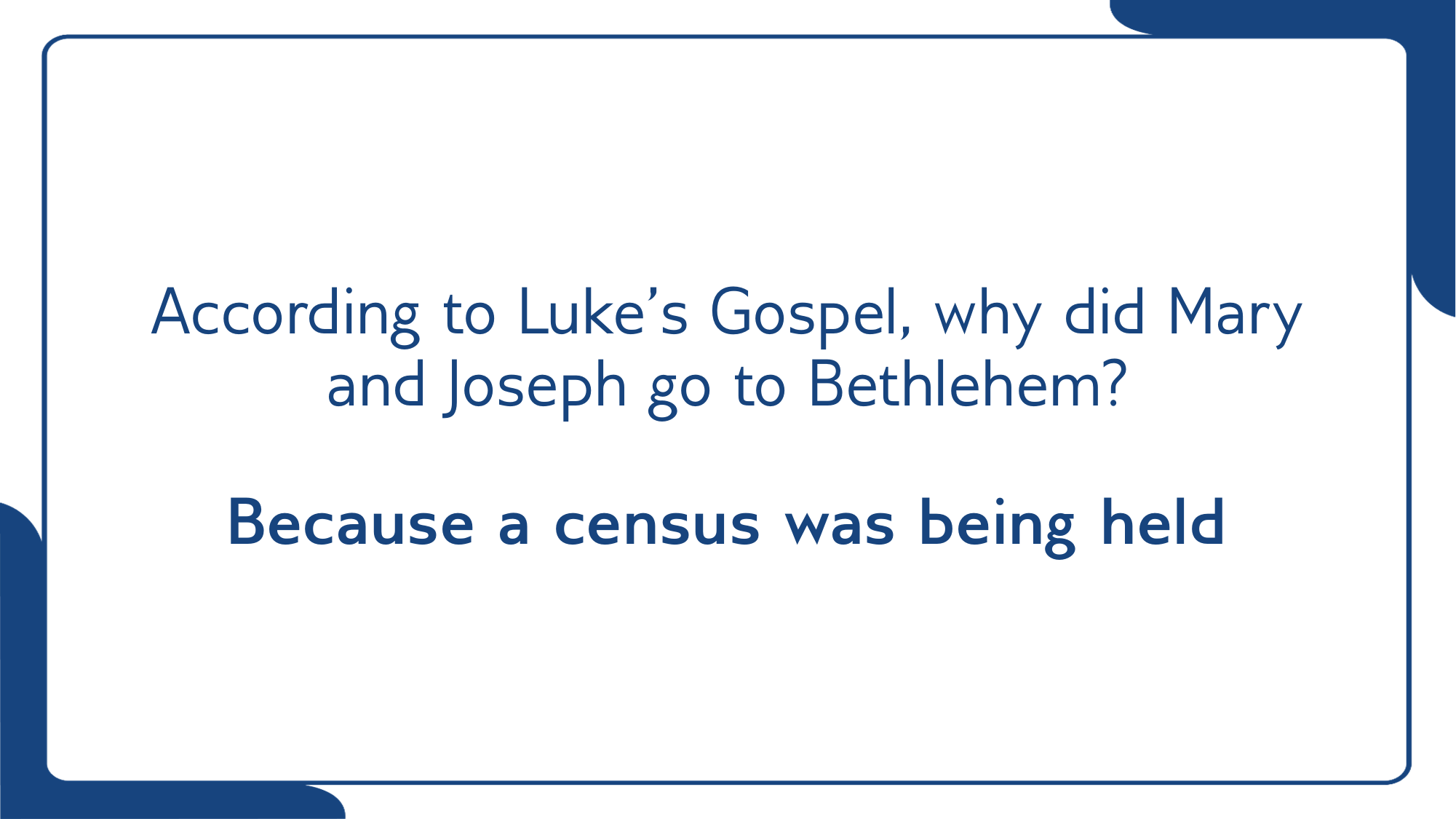

According to Luke’s Gospel, why did Mary and Joseph go to Bethlehem?
Because a census was being held